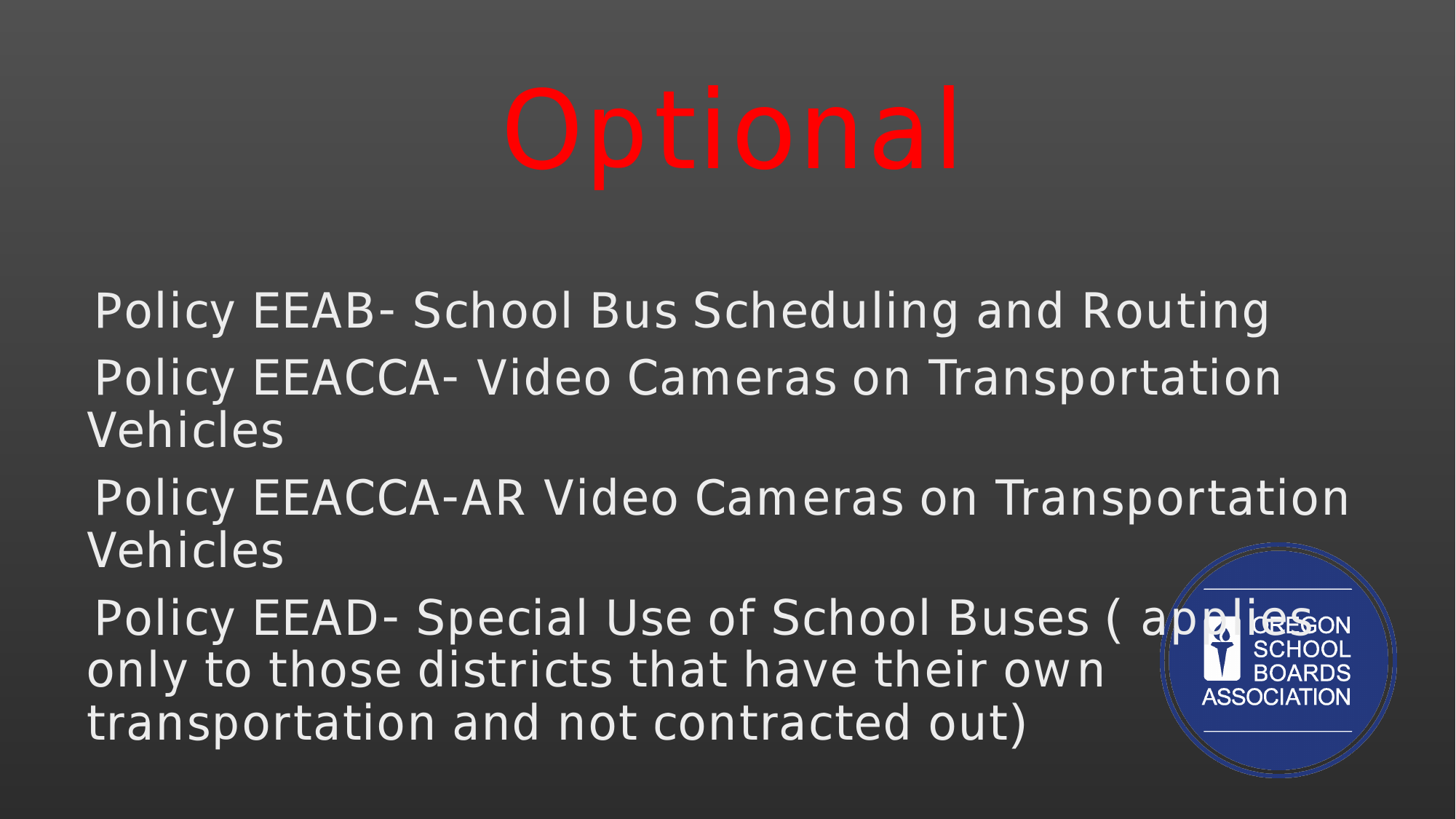

# Optional
Policy EEAB- School Bus Scheduling and Routing
Policy EEACCA- Video Cameras on Transportation Vehicles
Policy EEACCA-AR Video Cameras on Transportation Vehicles
Policy EEAD- Special Use of School Buses ( applies only to those districts that have their own transportation and not contracted out)